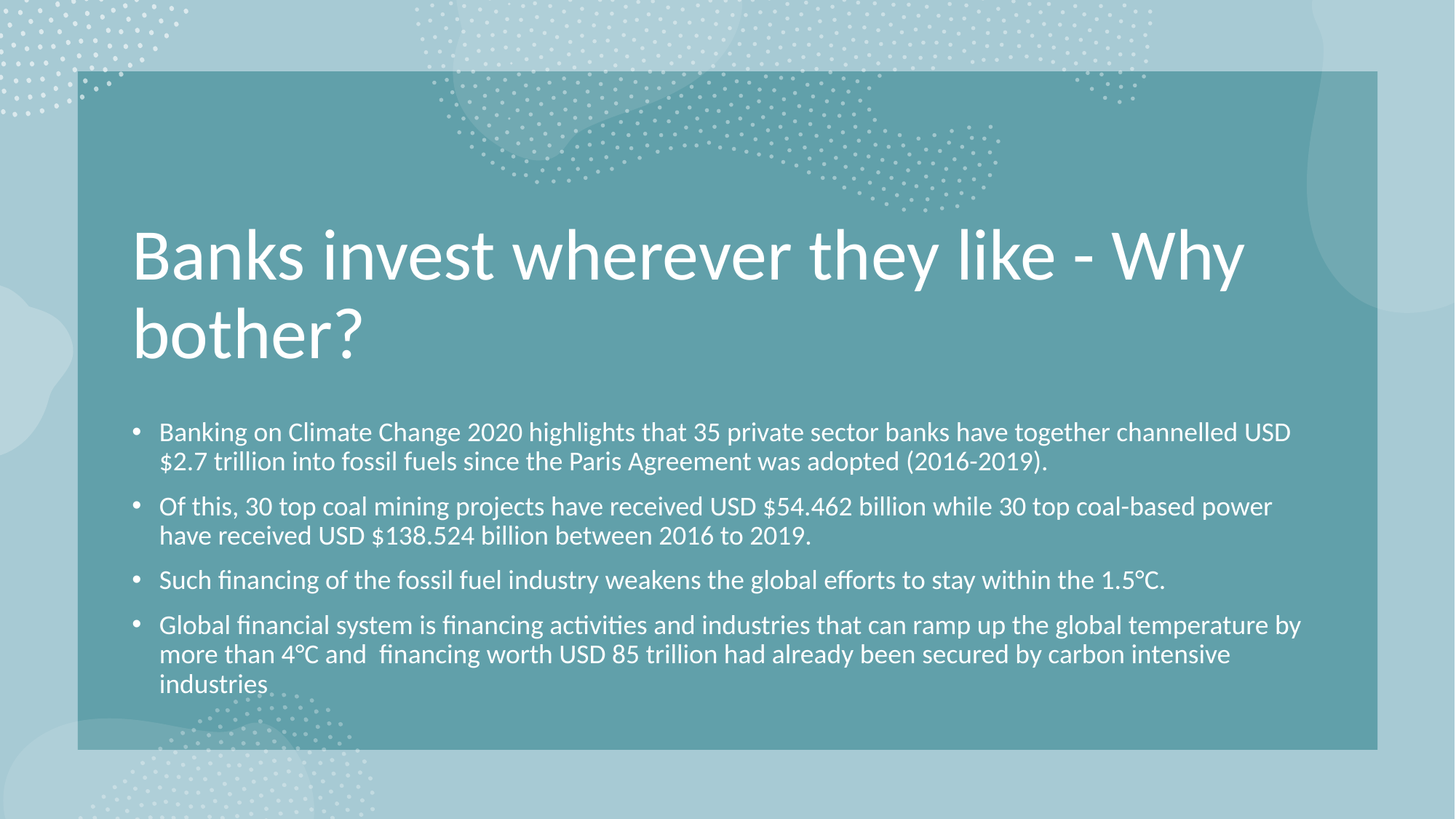

# Banks invest wherever they like - Why bother?
Banking on Climate Change 2020 highlights that 35 private sector banks have together channelled USD $2.7 trillion into fossil fuels since the Paris Agreement was adopted (2016-2019).
Of this, 30 top coal mining projects have received USD $54.462 billion while 30 top coal-based power have received USD $138.524 billion between 2016 to 2019.
Such financing of the fossil fuel industry weakens the global efforts to stay within the 1.5°C.
Global financial system is financing activities and industries that can ramp up the global temperature by more than 4°C and  financing worth USD 85 trillion had already been secured by carbon intensive industries